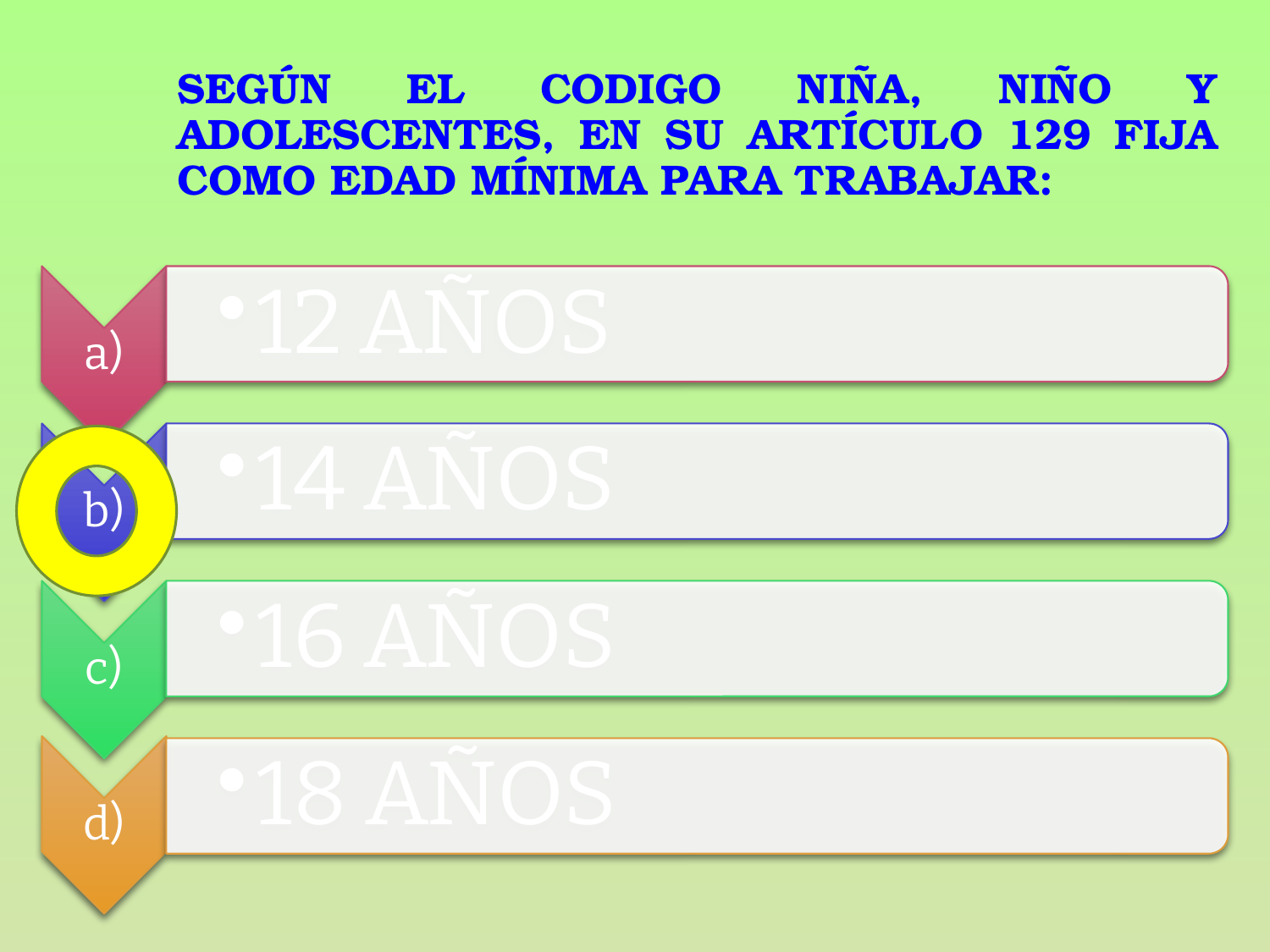

# SEGÚN EL CODIGO NIÑA, NIÑO Y ADOLESCENTES, EN SU ARTÍCULO 129 FIJA COMO EDAD MÍNIMA PARA TRABAJAR:
a)
12 AÑOS
b)
14 AÑOS
c)
16 AÑOS
d)
18 AÑOS